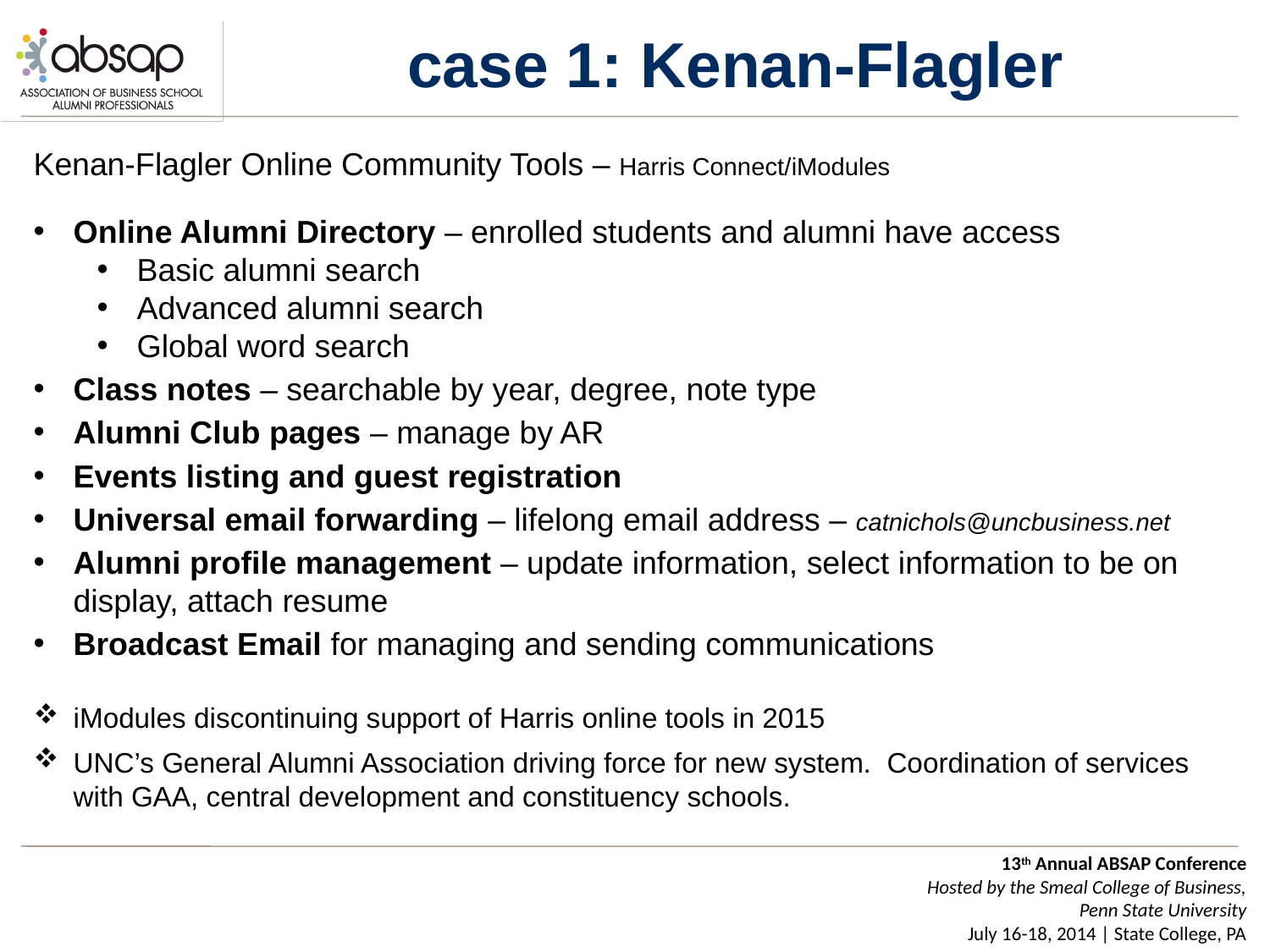

# case 1: Kenan-Flagler
Kenan-Flagler Online Community Tools – Harris Connect/iModules

Online Alumni Directory – enrolled students and alumni have access
Basic alumni search
Advanced alumni search
Global word search
Class notes – searchable by year, degree, note type
Alumni Club pages – manage by AR
Events listing and guest registration
Universal email forwarding – lifelong email address – catnichols@uncbusiness.net
Alumni profile management – update information, select information to be on display, attach resume
Broadcast Email for managing and sending communications

iModules discontinuing support of Harris online tools in 2015
UNC’s General Alumni Association driving force for new system.  Coordination of services with GAA, central development and constituency schools.